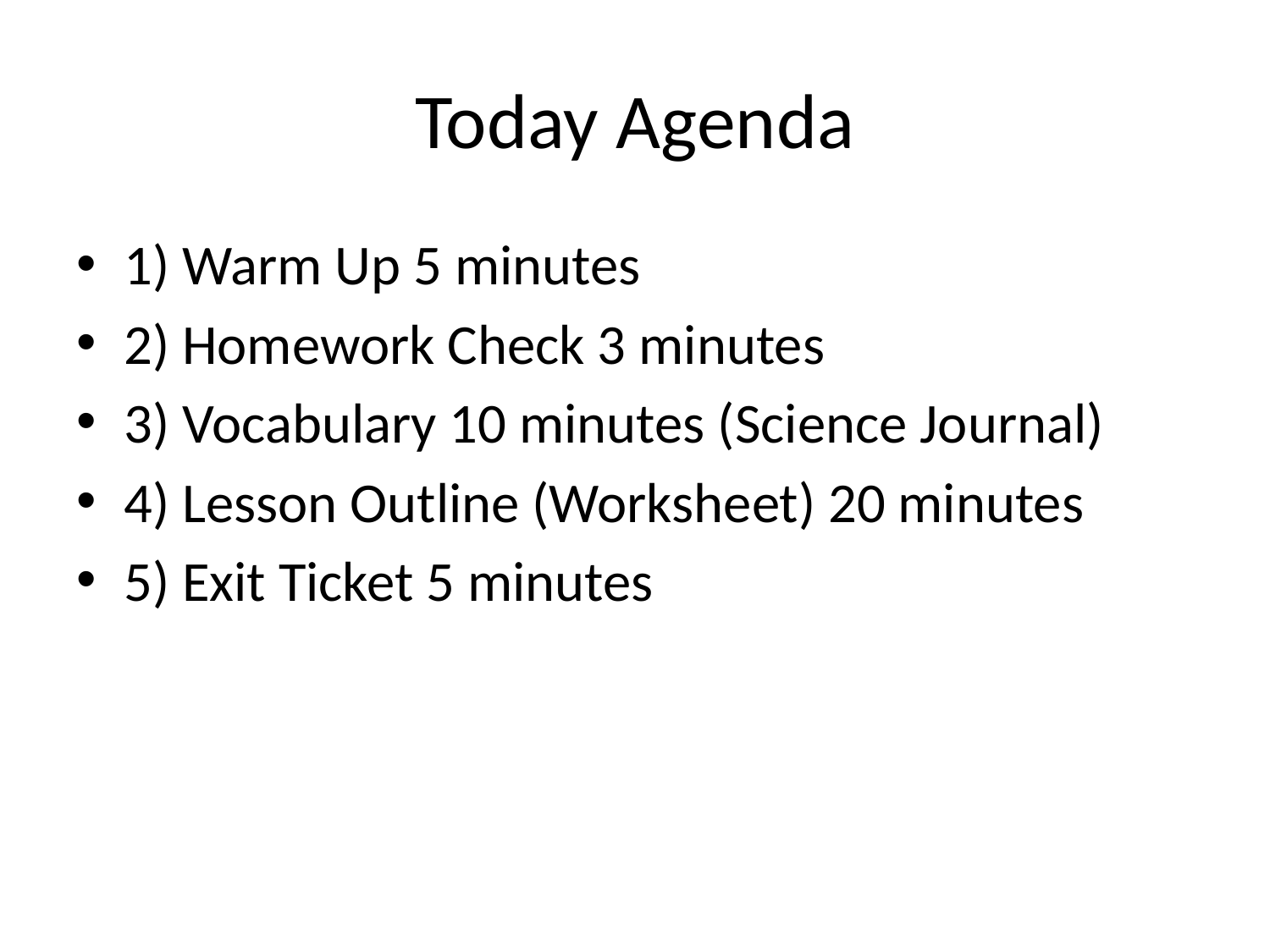

# Today Agenda
1) Warm Up 5 minutes
2) Homework Check 3 minutes
3) Vocabulary 10 minutes (Science Journal)
4) Lesson Outline (Worksheet) 20 minutes
5) Exit Ticket 5 minutes